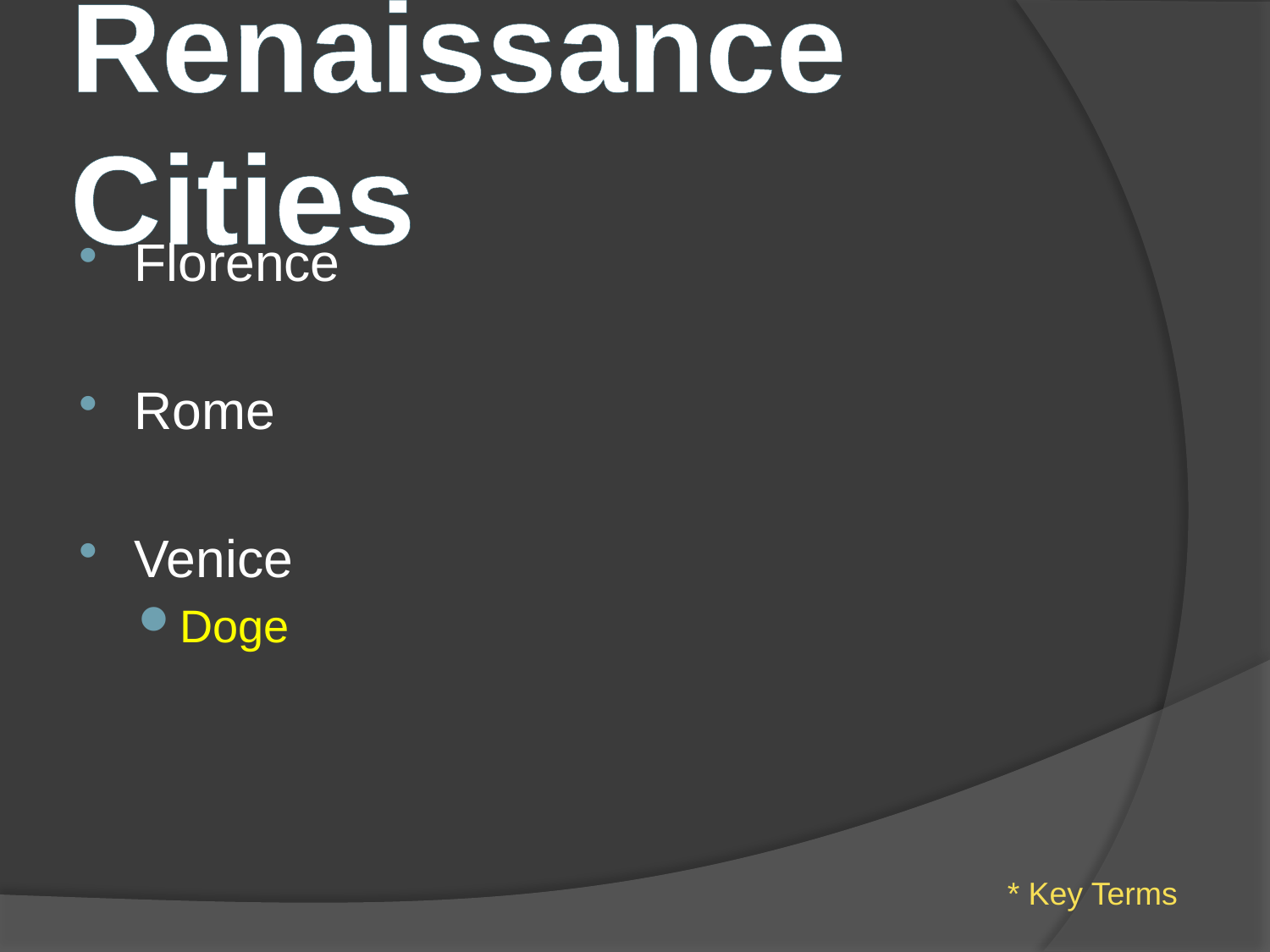

# Renaissance Cities
Florence

Rome

Venice
Doge

* Key Terms